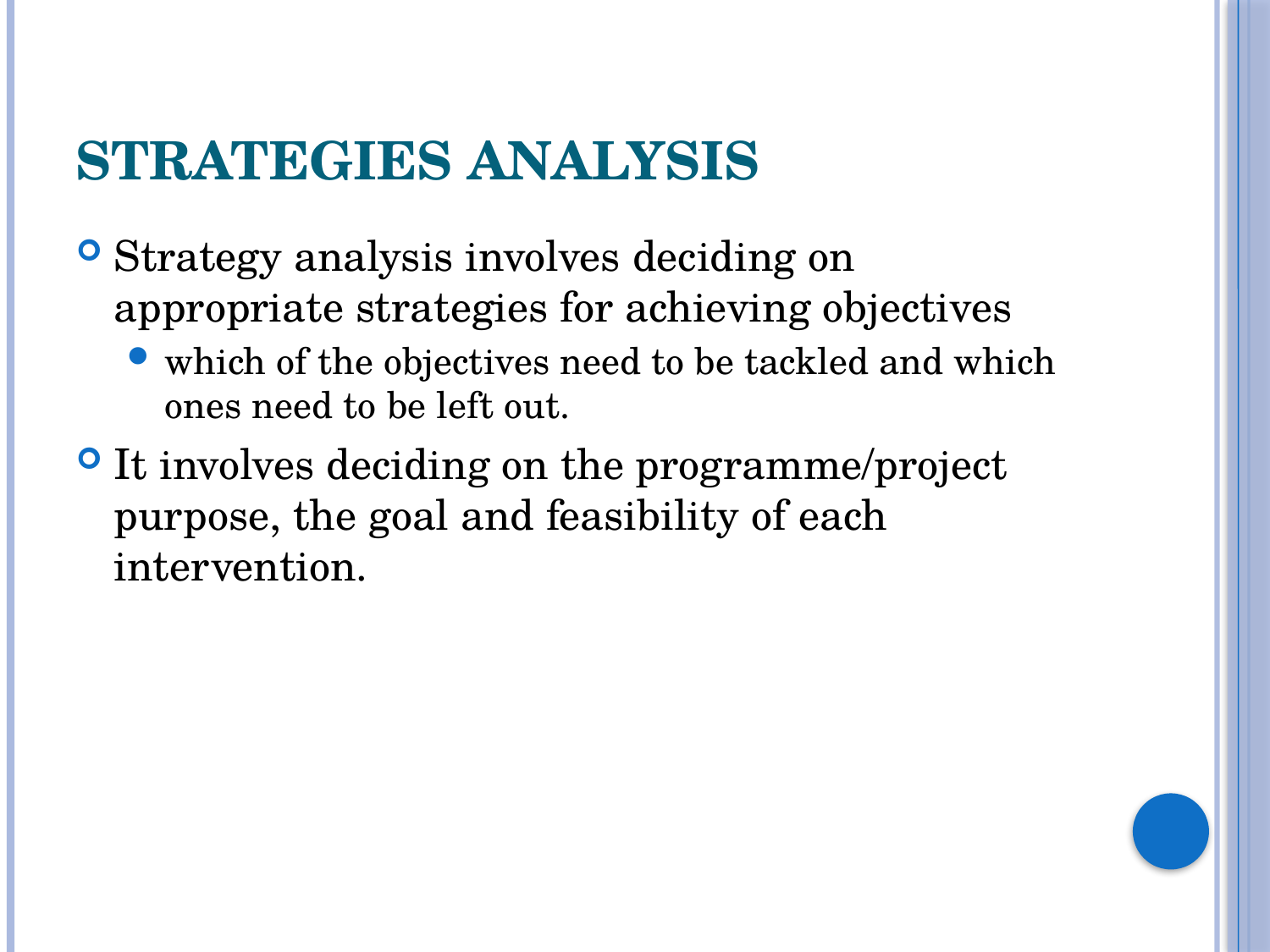

# Strategies Analysis
Strategy analysis involves deciding on appropriate strategies for achieving objectives
which of the objectives need to be tackled and which ones need to be left out.
It involves deciding on the programme/project purpose, the goal and feasibility of each intervention.